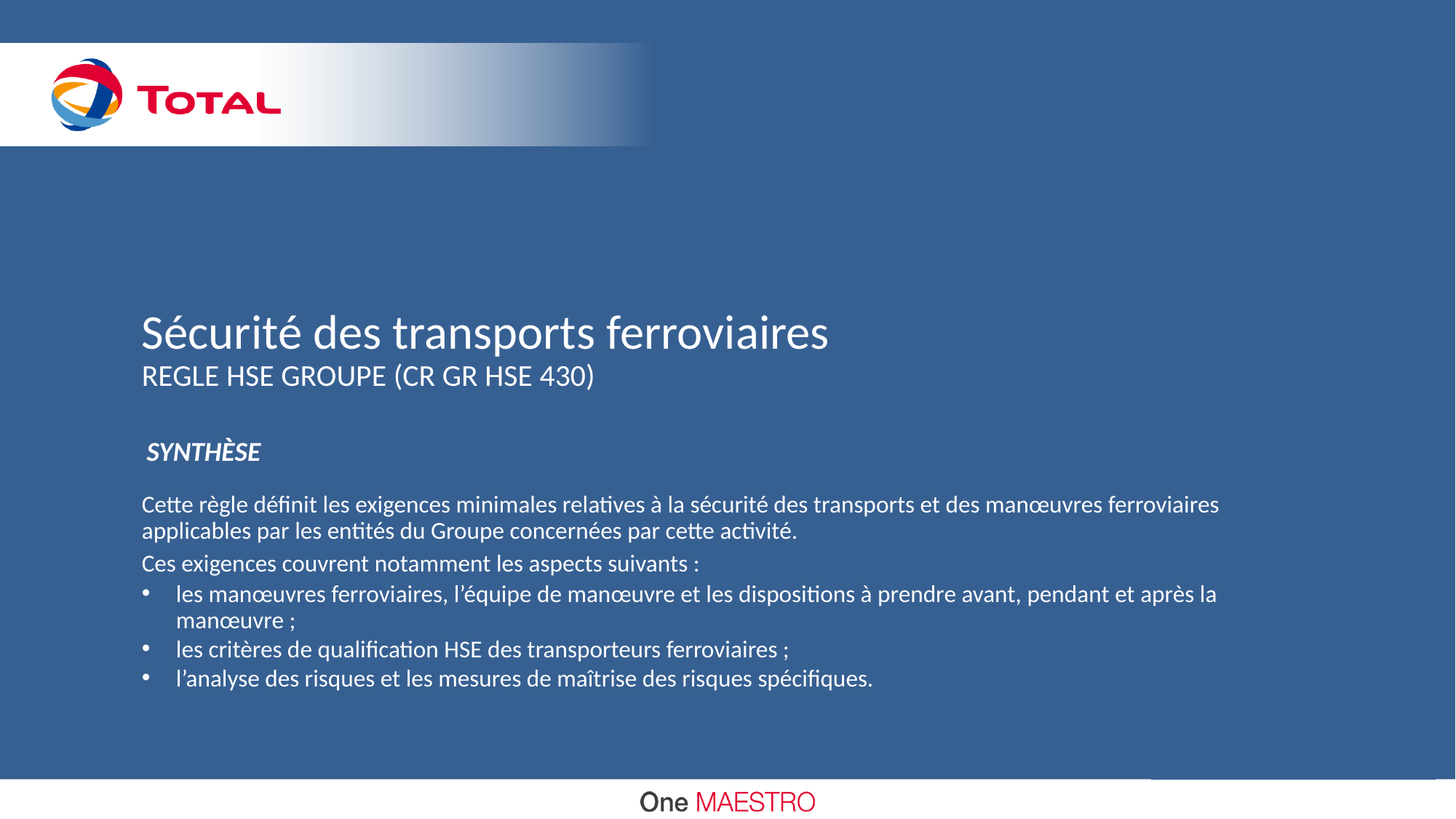

# Sécurité des transports ferroviaires REGLE HSE GROUPE (CR GR HSE 430)
Cette règle définit les exigences minimales relatives à la sécurité des transports et des manœuvres ferroviaires applicables par les entités du Groupe concernées par cette activité.
Ces exigences couvrent notamment les aspects suivants :
les manœuvres ferroviaires, l’équipe de manœuvre et les dispositions à prendre avant, pendant et après la manœuvre ;
les critères de qualification HSE des transporteurs ferroviaires ;
l’analyse des risques et les mesures de maîtrise des risques spécifiques.